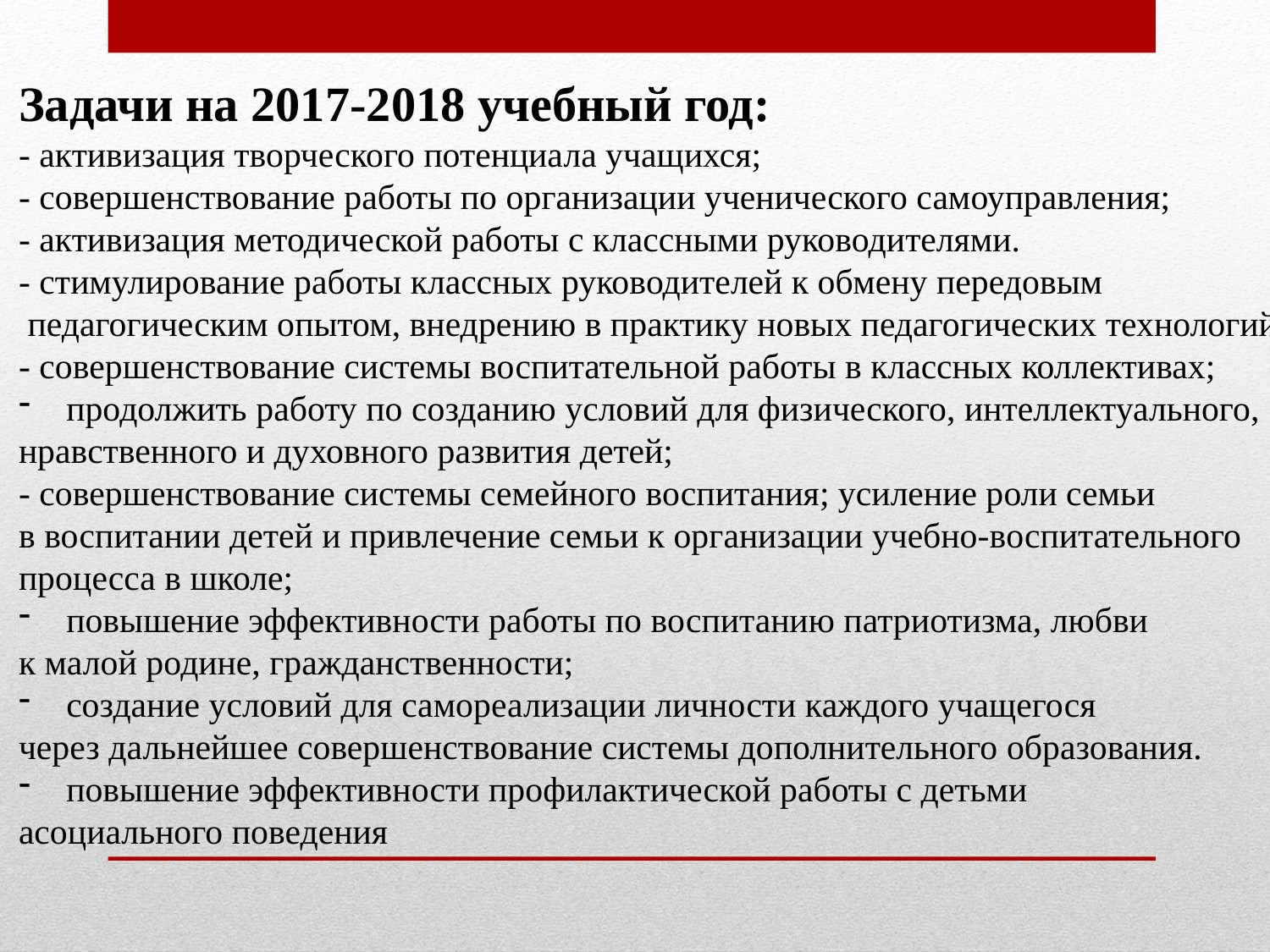

Задачи на 2017-2018 учебный год:
- активизация творческого потенциала учащихся;
- совершенствование работы по организации ученического самоуправления;
- активизация методической работы с классными руководителями.
- стимулирование работы классных руководителей к обмену передовым
 педагогическим опытом, внедрению в практику новых педагогических технологий;
- совершенствование системы воспитательной работы в классных коллективах;
продолжить работу по созданию условий для физического, интеллектуального,
нравственного и духовного развития детей;
- совершенствование системы семейного воспитания; усиление роли семьи
в воспитании детей и привлечение семьи к организации учебно-воспитательного
процесса в школе;
повышение эффективности работы по воспитанию патриотизма, любви
к малой родине, гражданственности;
создание условий для самореализации личности каждого учащегося
через дальнейшее совершенствование системы дополнительного образования.
повышение эффективности профилактической работы с детьми
асоциального поведения